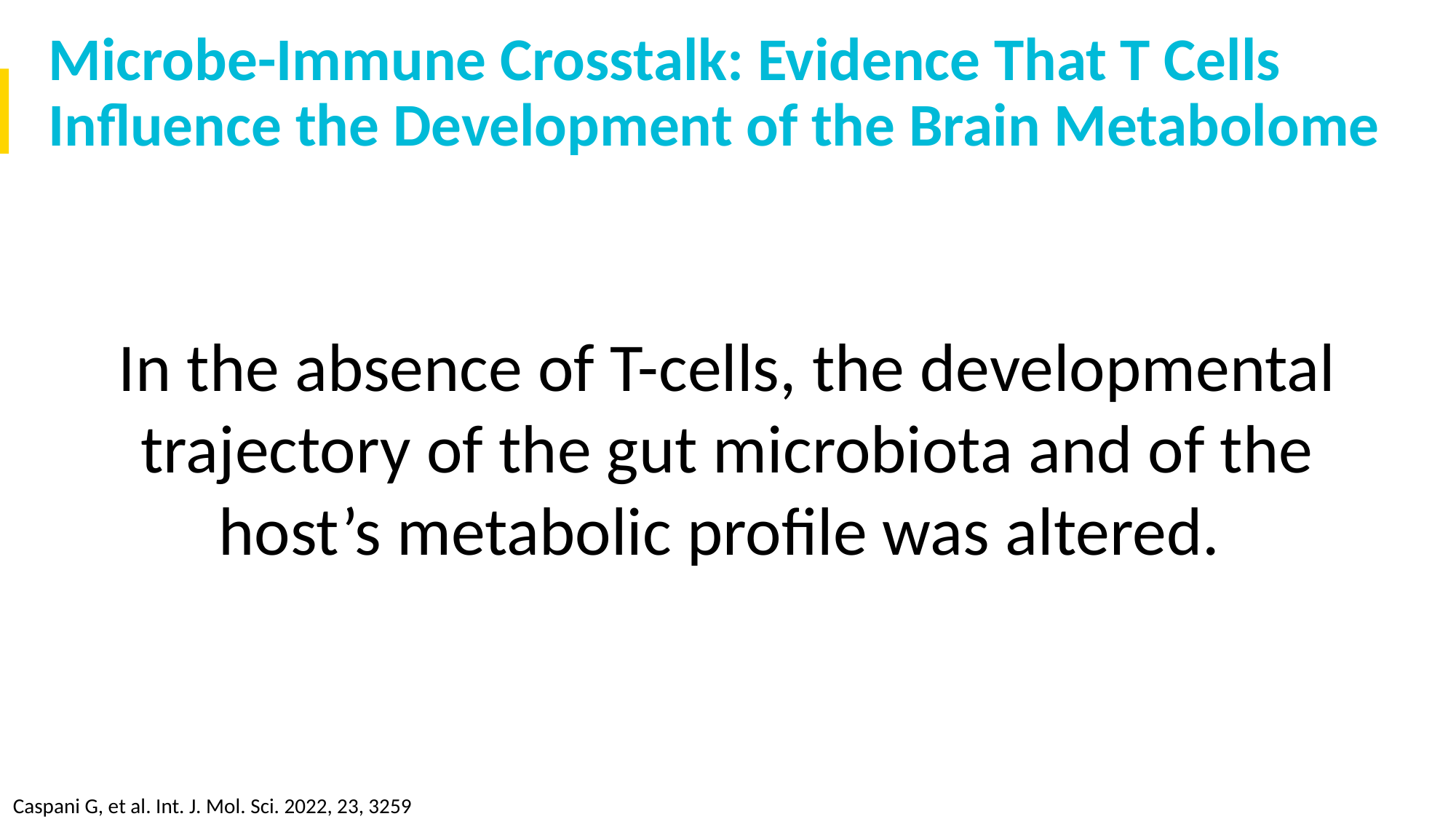

Microbe-Immune Crosstalk: Evidence That T Cells Influence the Development of the Brain Metabolome

In the absence of T-cells, the developmental trajectory of the gut microbiota and of the host’s metabolic profile was altered.

Caspani G, et al. Int. J. Mol. Sci. 2022, 23, 3259